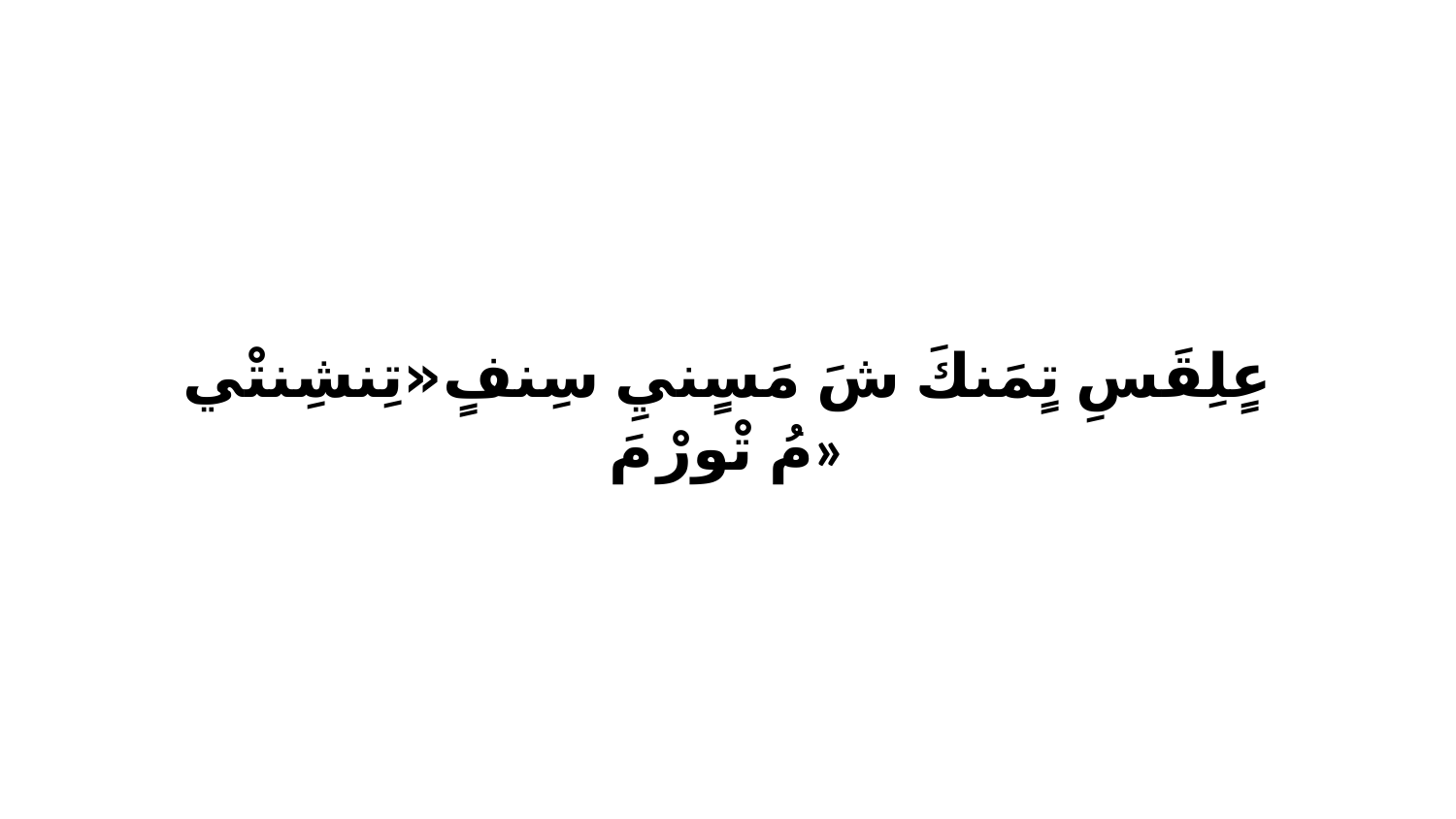

عٍلِقَسِ تٍمَنكَ شَ مَسٍنيِ سِنفٍ«تِنشِنتْي مُ تْورْ مَ»